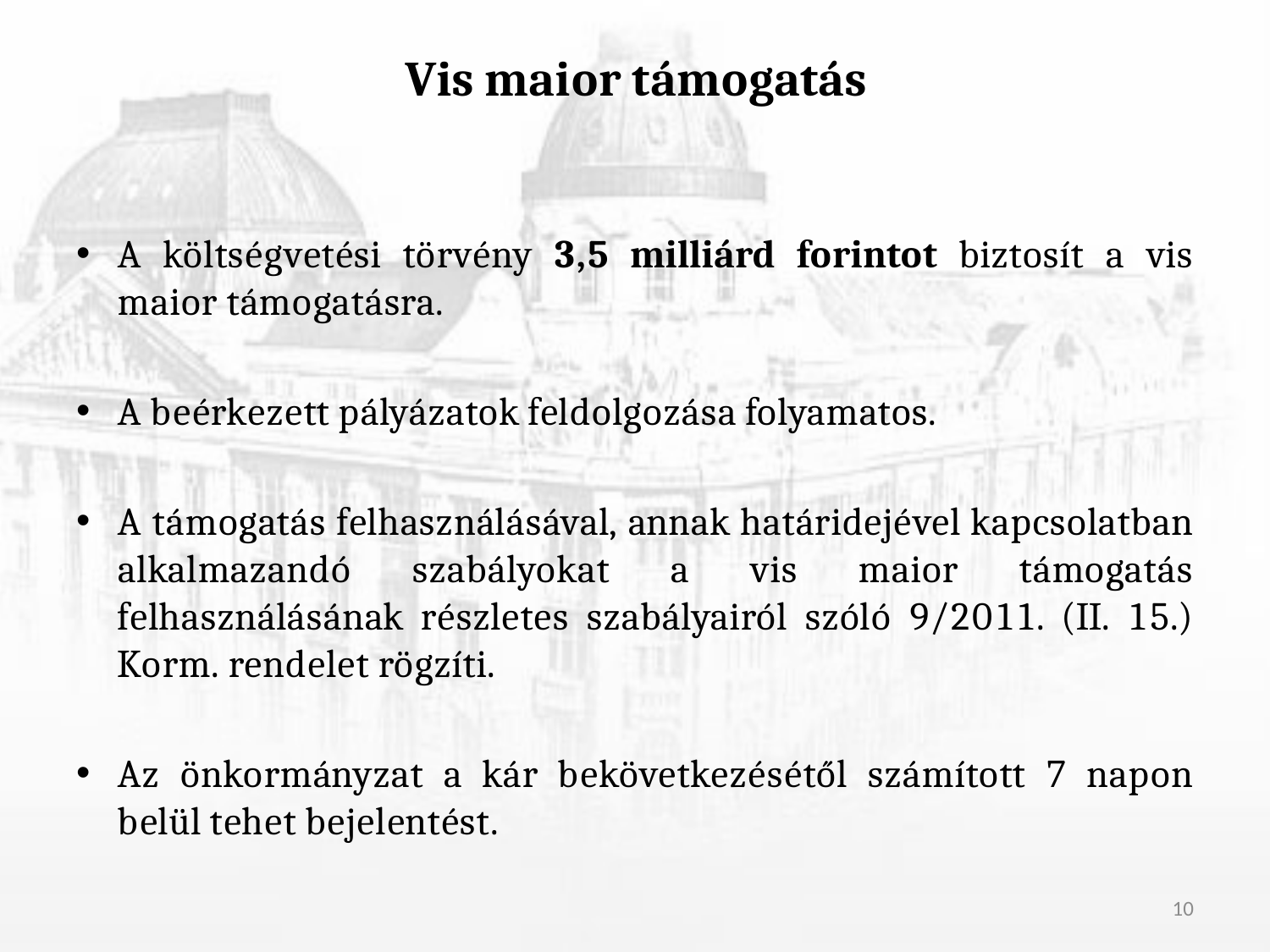

# Vis maior támogatás
A költségvetési törvény 3,5 milliárd forintot biztosít a vis maior támogatásra.

A beérkezett pályázatok feldolgozása folyamatos.

A támogatás felhasználásával, annak határidejével kapcsolatban alkalmazandó szabályokat a vis maior támogatás felhasználásának részletes szabályairól szóló 9/2011. (II. 15.) Korm. rendelet rögzíti.

Az önkormányzat a kár bekövetkezésétől számított 7 napon belül tehet bejelentést.

10